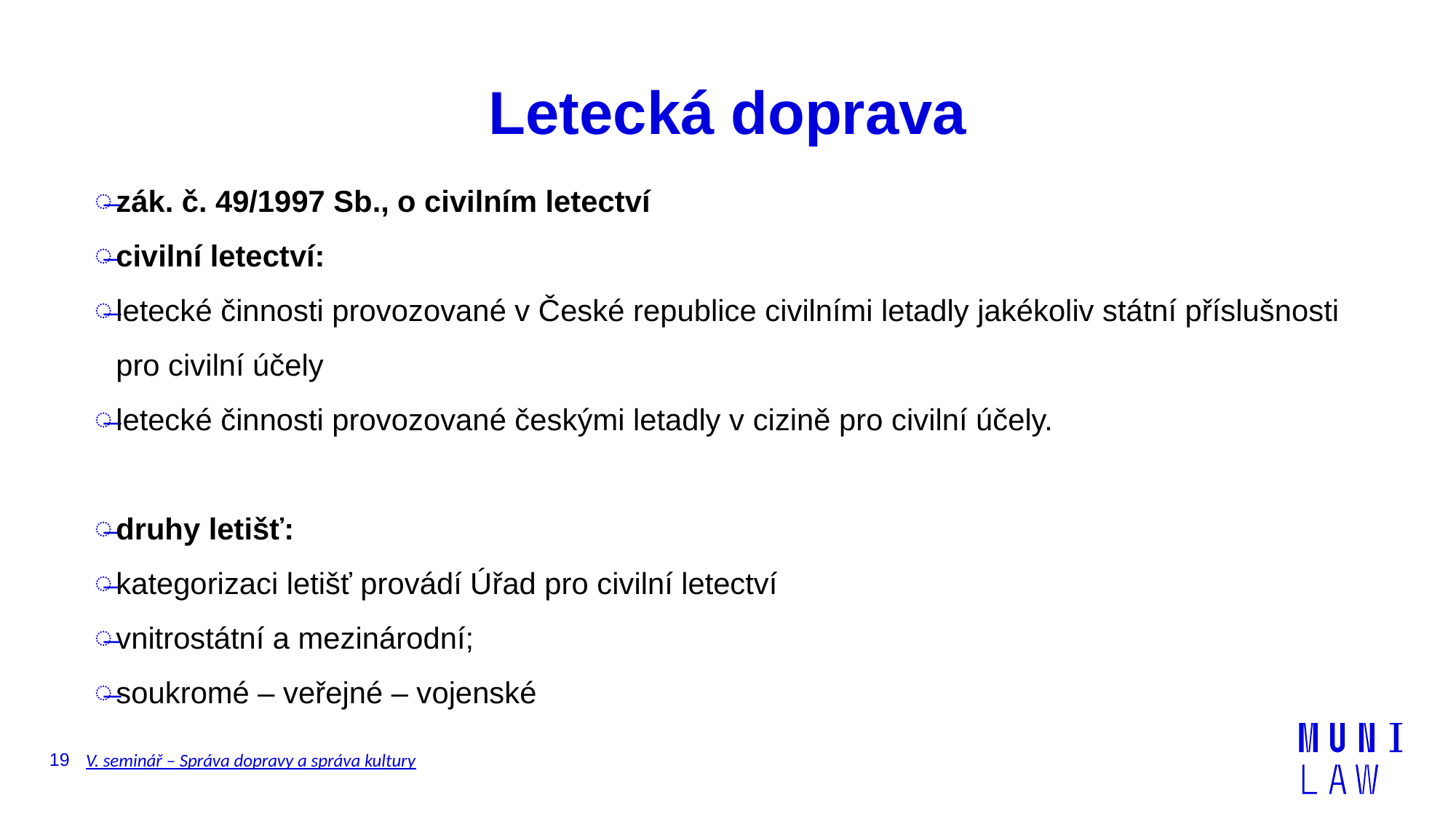

# Letecká doprava
zák. č. 49/1997 Sb., o civilním letectví
civilní letectví:
letecké činnosti provozované v České republice civilními letadly jakékoliv státní příslušnosti pro civilní účely
letecké činnosti provozované českými letadly v cizině pro civilní účely.

druhy letišť:
kategorizaci letišť provádí Úřad pro civilní letectví
vnitrostátní a mezinárodní;
soukromé – veřejné – vojenské
19
V. seminář – Správa dopravy a správa kultury